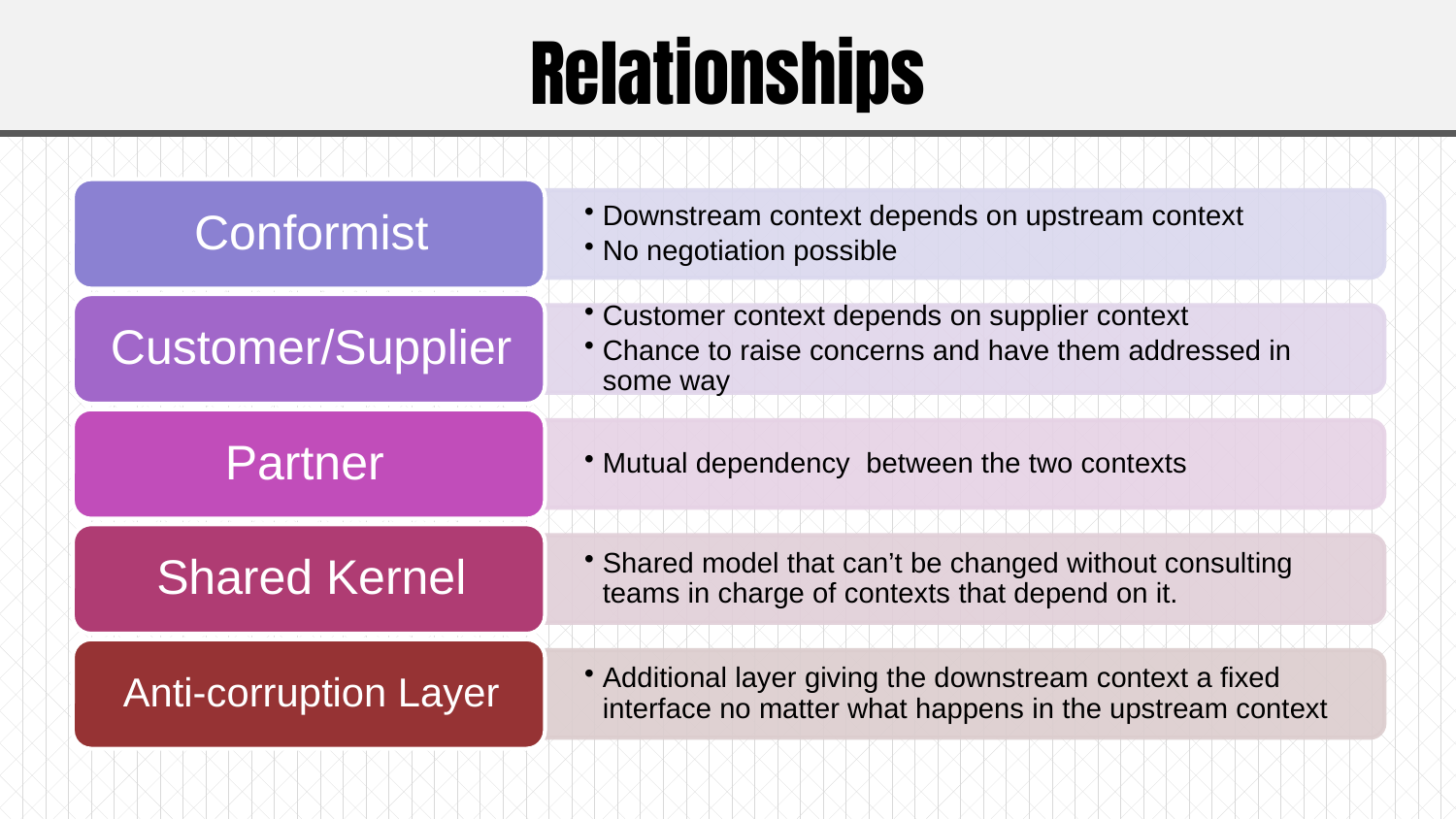

# Relationships
Downstream context depends on upstream context
No negotiation possible
Conformist
Customer context depends on supplier context
Chance to raise concerns and have them addressed in some way
Customer/Supplier
Mutual dependency  between the two contexts
Partner
Shared model that can’t be changed without consulting teams in charge of contexts that depend on it.
Shared Kernel
Additional layer giving the downstream context a fixed interface no matter what happens in the upstream context
Anti-corruption Layer